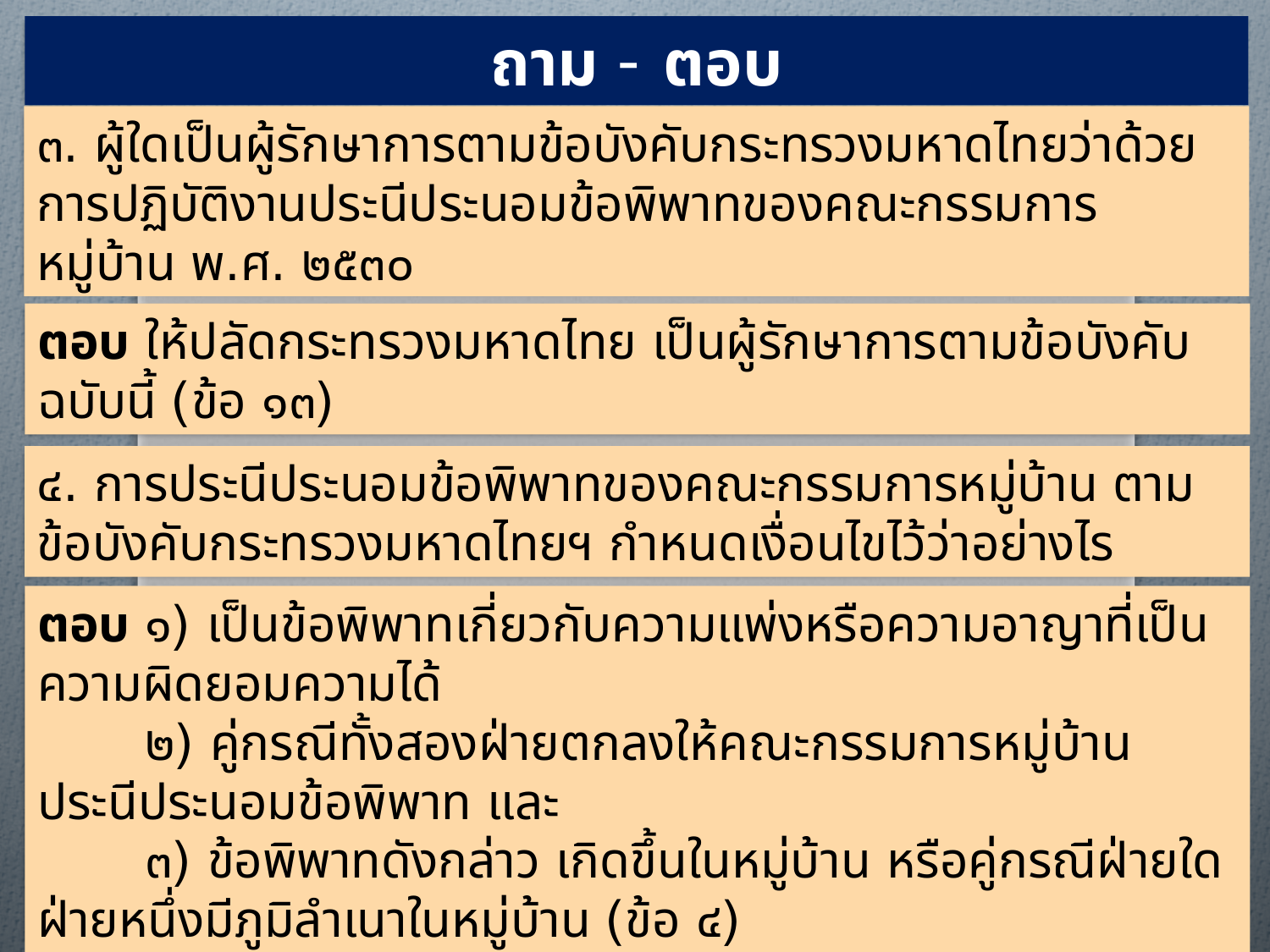

ถาม - ตอบ
๓. ผู้ใดเป็นผู้รักษาการตามข้อบังคับกระทรวงมหาดไทยว่าด้วยการปฏิบัติงานประนีประนอมข้อพิพาทของคณะกรรมการหมู่บ้าน พ.ศ. ๒๕๓๐
ตอบ ให้ปลัดกระทรวงมหาดไทย เป็นผู้รักษาการตามข้อบังคับฉบับนี้ (ข้อ ๑๓)
๔. การประนีประนอมข้อพิพาทของคณะกรรมการหมู่บ้าน ตามข้อบังคับกระทรวงมหาดไทยฯ กำหนดเงื่อนไขไว้ว่าอย่างไร
ตอบ ๑) เป็นข้อพิพาทเกี่ยวกับความแพ่งหรือความอาญาที่เป็นความผิดยอมความได้
       ๒) คู่กรณีทั้งสองฝ่ายตกลงให้คณะกรรมการหมู่บ้านประนีประนอมข้อพิพาท และ
       ๓) ข้อพิพาทดังกล่าว เกิดขึ้นในหมู่บ้าน หรือคู่กรณีฝ่ายใดฝ่ายหนึ่งมีภูมิลำเนาในหมู่บ้าน (ข้อ ๔)